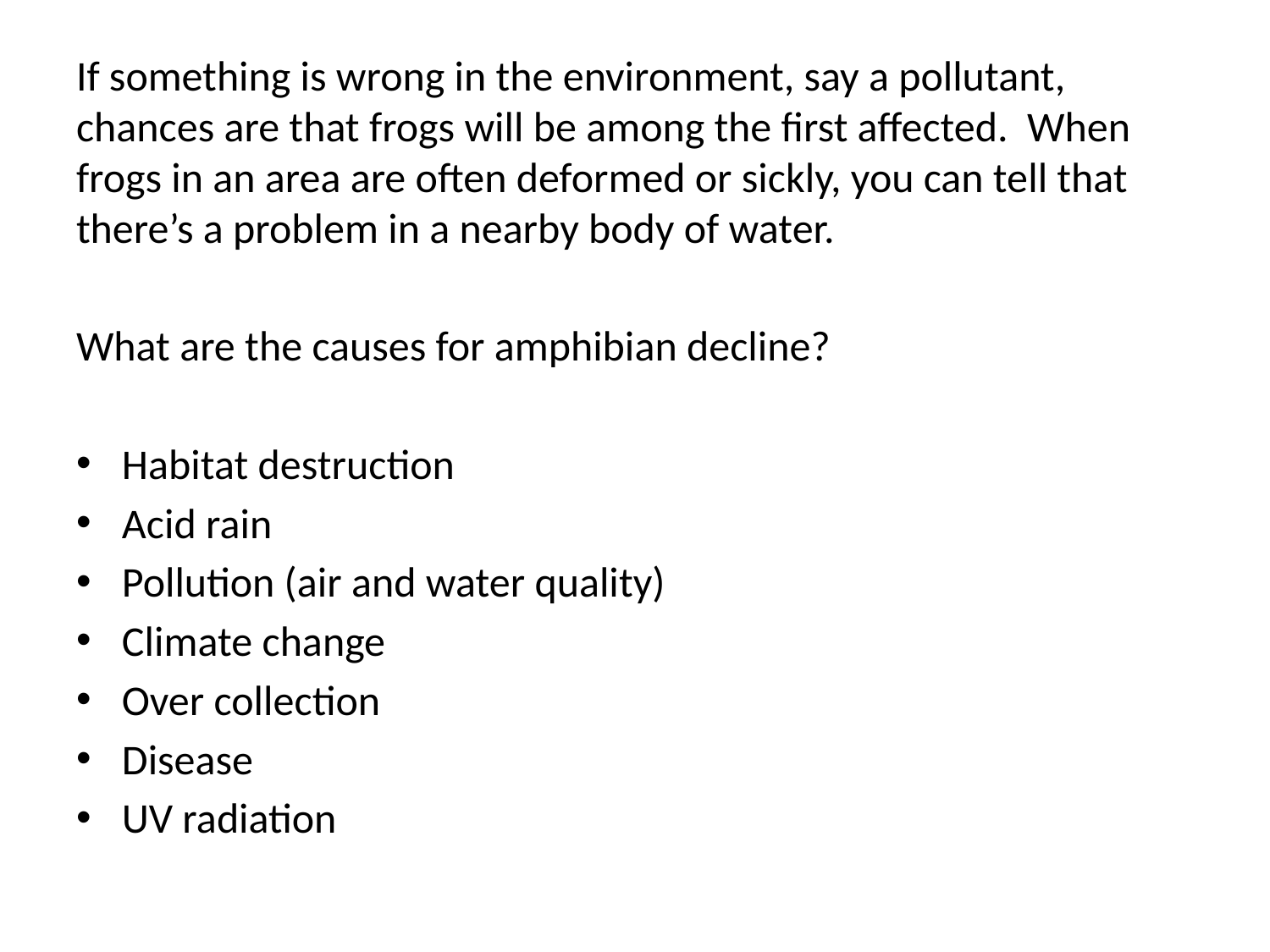

#
If something is wrong in the environment, say a pollutant, chances are that frogs will be among the first affected.  When frogs in an area are often deformed or sickly, you can tell that there’s a problem in a nearby body of water.

What are the causes for amphibian decline?

Habitat destruction
Acid rain
Pollution (air and water quality)
Climate change
Over collection
Disease
UV radiation